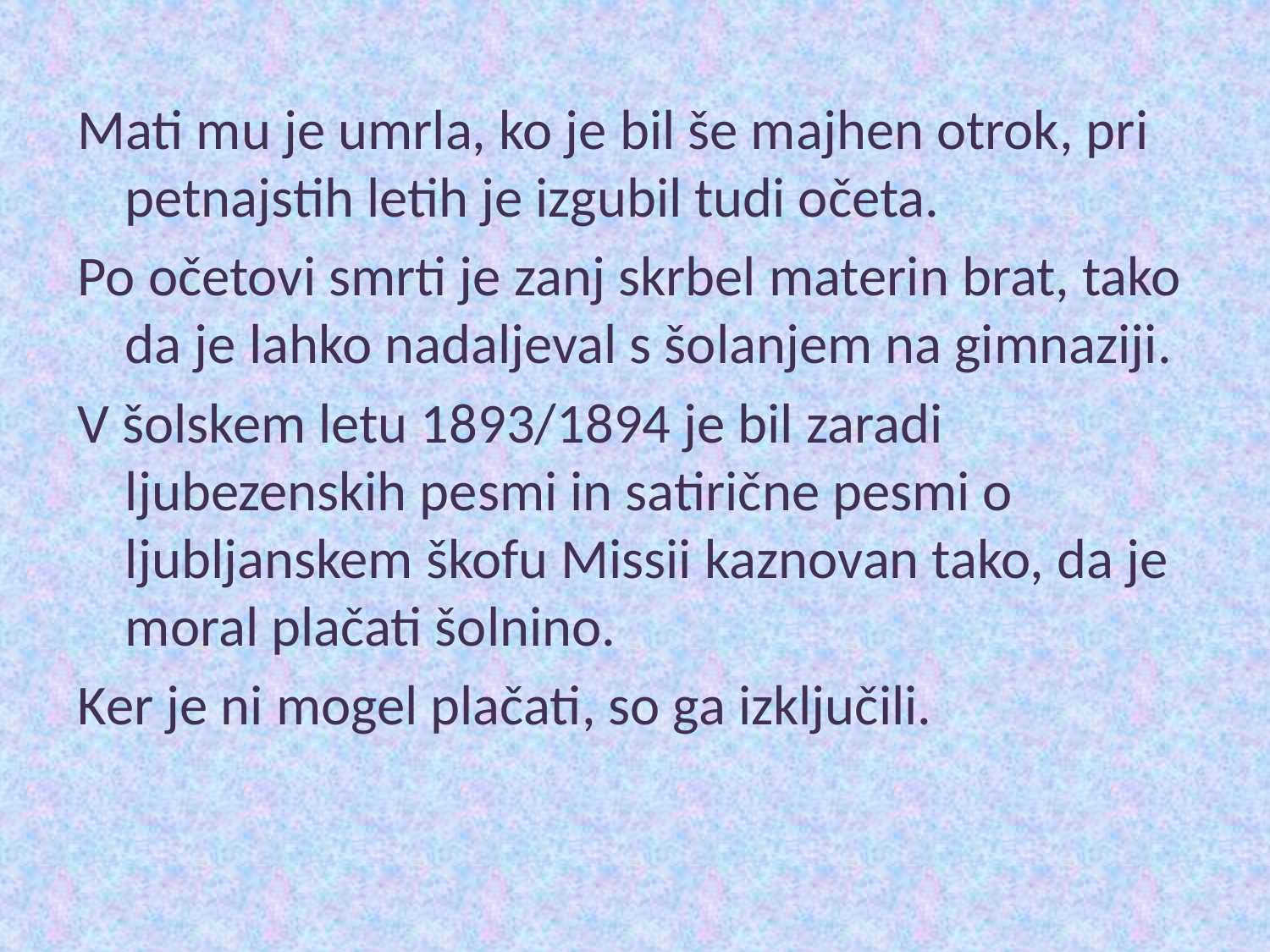

Mati mu je umrla, ko je bil še majhen otrok, pri petnajstih letih je izgubil tudi očeta.
Po očetovi smrti je zanj skrbel materin brat, tako da je lahko nadaljeval s šolanjem na gimnaziji.
V šolskem letu 1893/1894 je bil zaradi ljubezenskih pesmi in satirične pesmi o ljubljanskem škofu Missii kaznovan tako, da je moral plačati šolnino.
Ker je ni mogel plačati, so ga izključili.